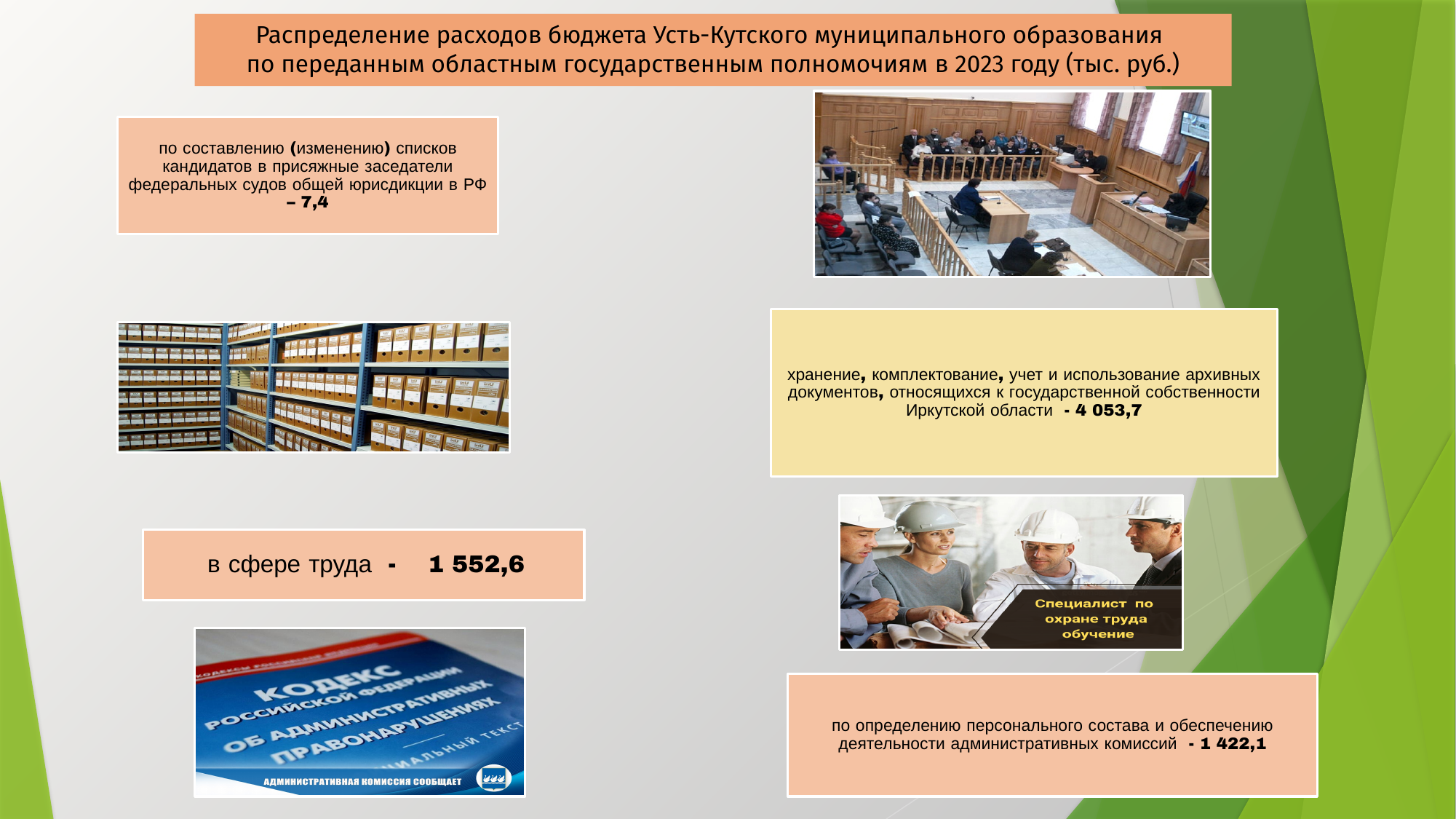

Распределение расходов бюджета Усть-Кутского муниципального образования
по переданным областным государственным полномочиям в 2023 году (тыс. руб.)
по составлению (изменению) списков кандидатов в присяжные заседатели федеральных судов общей юрисдикции в РФ – 7,4
хранение, комплектование, учет и использование архивных документов, относящихся к государственной собственности Иркутской области  - 4 053,7
 в сфере труда  -    1 552,6
по определению персонального состава и обеспечению деятельности административных комиссий  - 1 422,1

[unsupported chart]